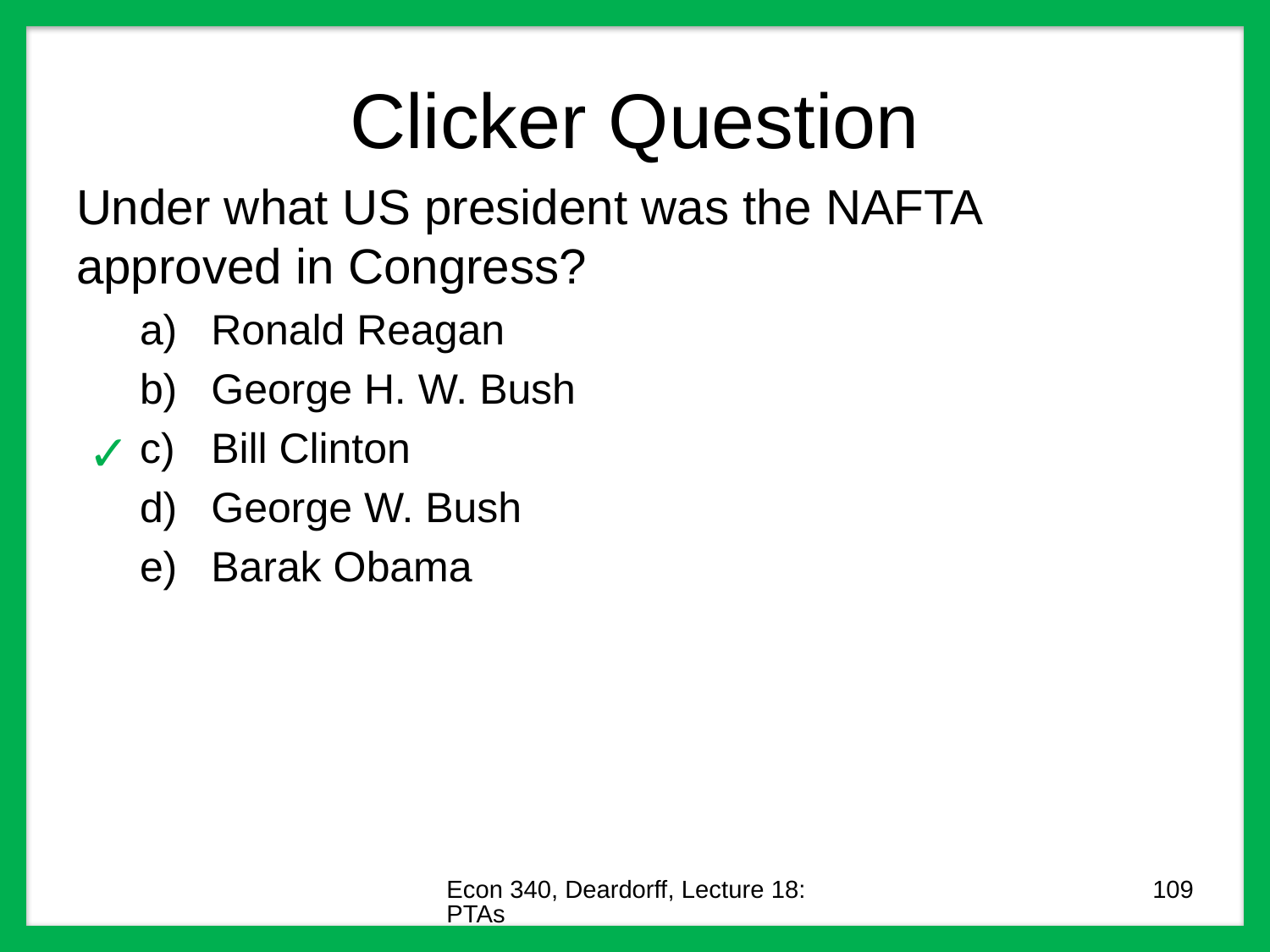

# Clicker Question
Under what US president was the NAFTA approved in Congress?
Ronald Reagan
George H. W. Bush
Bill Clinton
George W. Bush
Barak Obama

✓
Econ 340, Deardorff, Lecture 18: PTAs
109